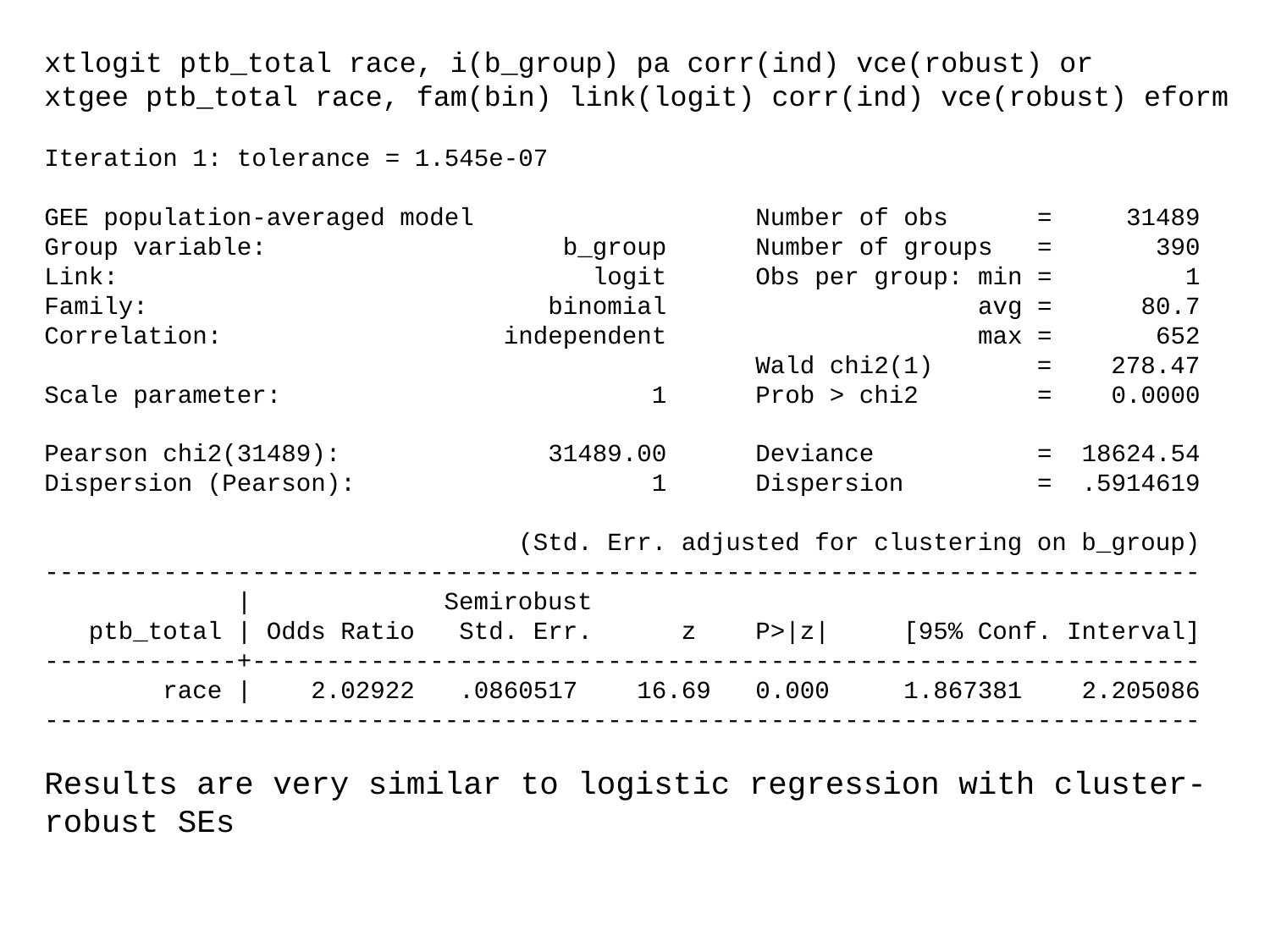

xtlogit ptb_total race, i(b_group) pa corr(ind) vce(robust) or
xtgee ptb_total race, fam(bin) link(logit) corr(ind) vce(robust) eform

Iteration 1: tolerance = 1.545e-07

GEE population-averaged model                   Number of obs      =     31489
Group variable:                    b_group      Number of groups   =       390
Link:                                logit      Obs per group: min =         1
Family:                           binomial                     avg =      80.7
Correlation:                   independent                     max =       652
                                                Wald chi2(1)       =    278.47
Scale parameter:                         1      Prob > chi2        =    0.0000

Pearson chi2(31489):              31489.00      Deviance           =  18624.54
Dispersion (Pearson):                    1      Dispersion         =  .5914619

                                (Std. Err. adjusted for clustering on b_group)
------------------------------------------------------------------------------
             |             Semirobust
   ptb_total | Odds Ratio   Std. Err.      z    P>|z|     [95% Conf. Interval]
-------------+----------------------------------------------------------------
        race |    2.02922   .0860517    16.69   0.000     1.867381    2.205086
------------------------------------------------------------------------------

Results are very similar to logistic regression with cluster-robust SEs